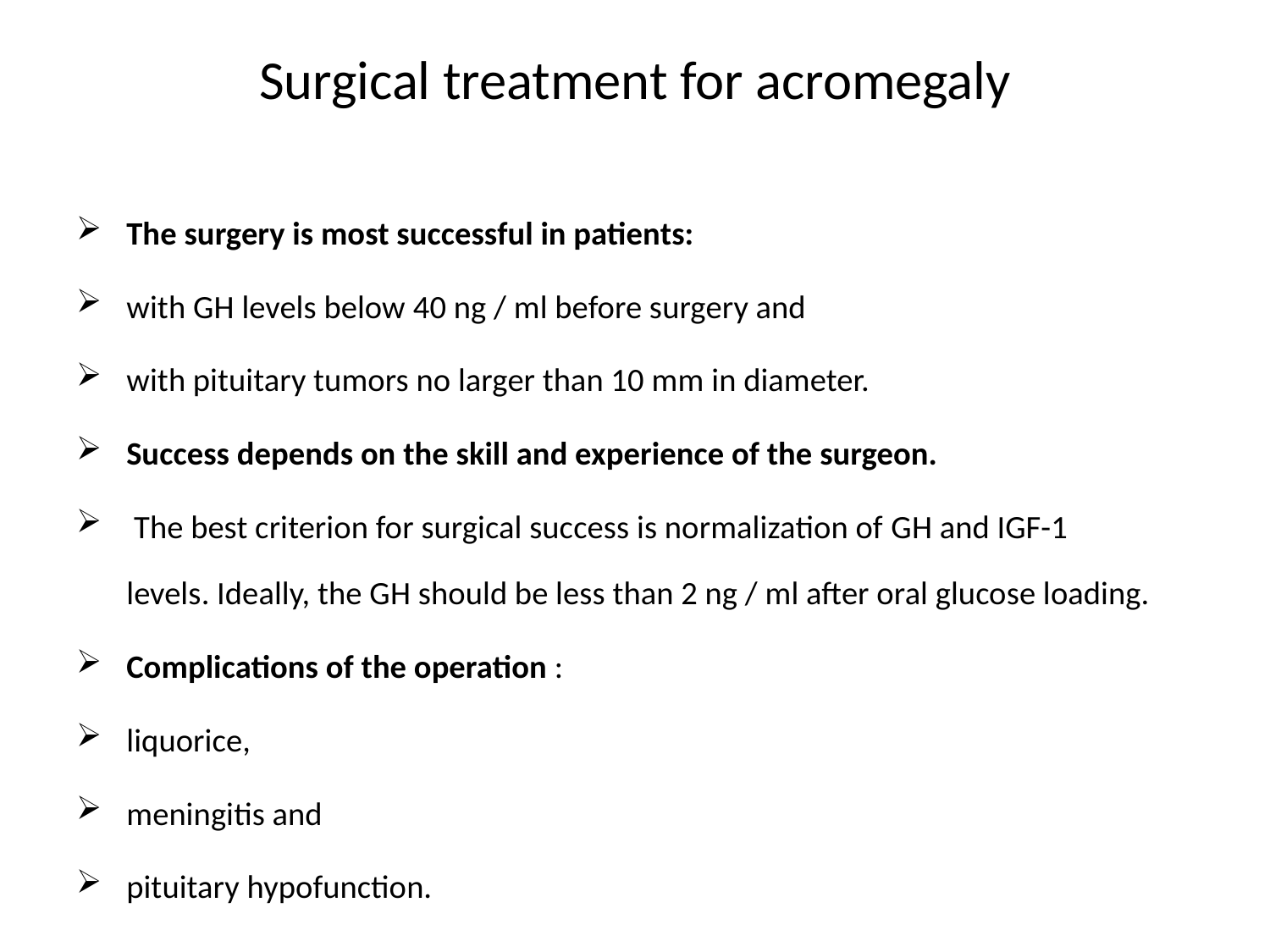

# Surgical treatment for acromegaly
The surgery is most successful in patients:
with GH levels below 40 ng / ml before surgery and
with pituitary tumors no larger than 10 mm in diameter.
Success depends on the skill and experience of the surgeon.
 The best criterion for surgical success is normalization of GH and IGF-1 levels. Ideally, the GH should be less than 2 ng / ml after oral glucose loading.
Complications of the operation :
liquorice,
meningitis and
pituitary hypofunction.